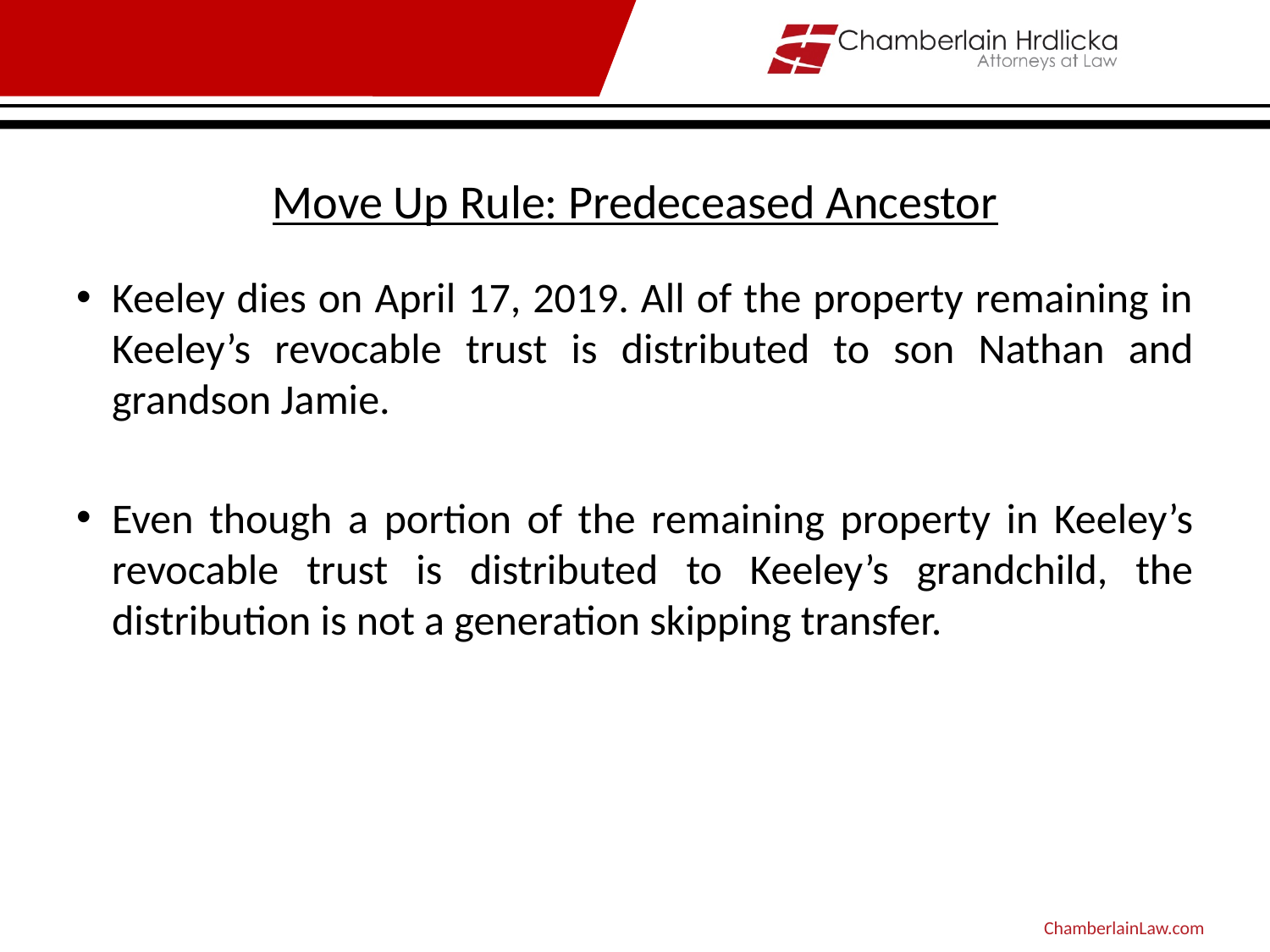

# Move Up Rule: Predeceased Ancestor
Keeley dies on April 17, 2019. All of the property remaining in Keeley’s revocable trust is distributed to son Nathan and grandson Jamie.

Even though a portion of the remaining property in Keeley’s revocable trust is distributed to Keeley’s grandchild, the distribution is not a generation skipping transfer.